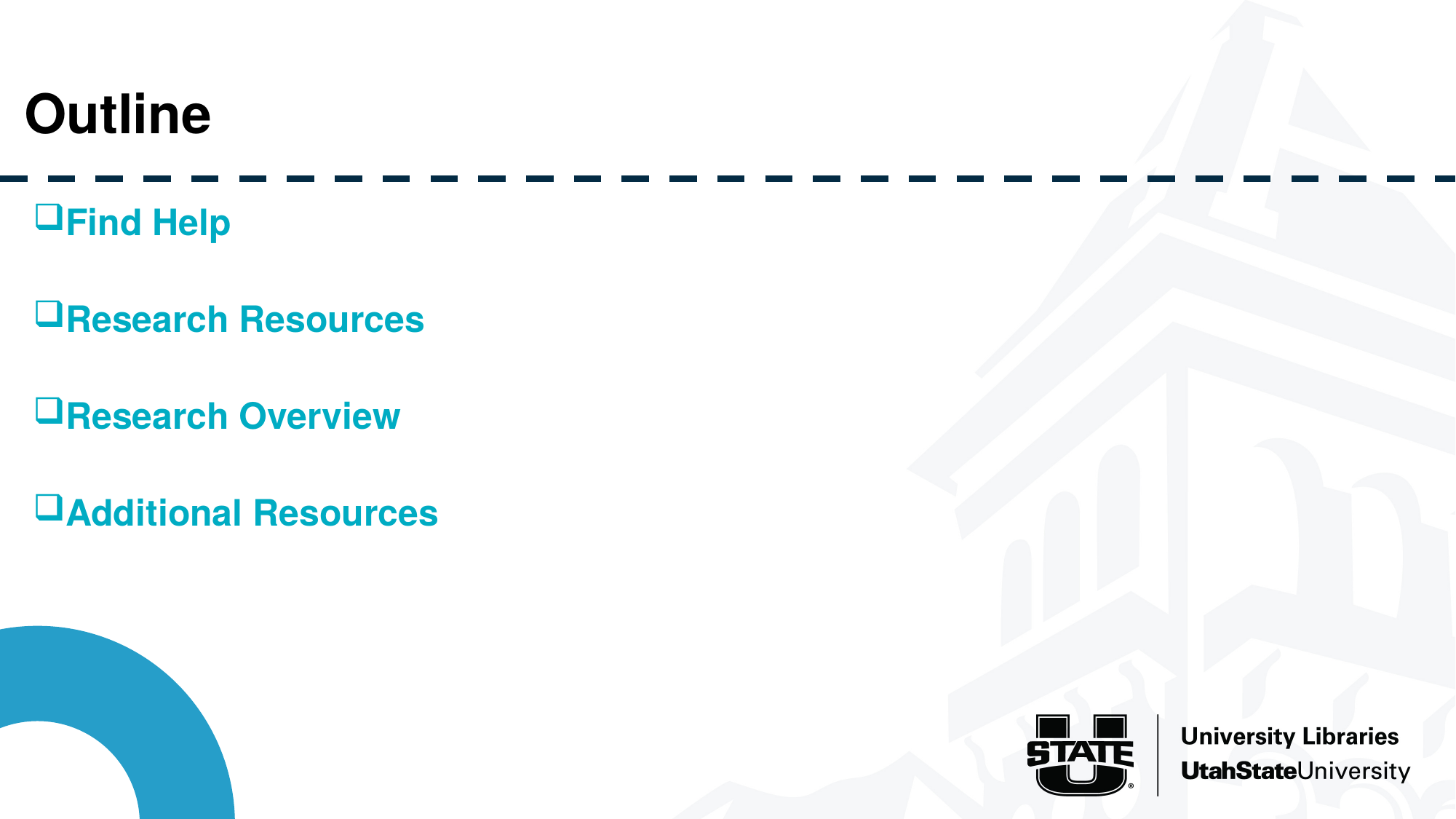

# Outline
Find Help

Research Resources

Research Overview

Additional Resources